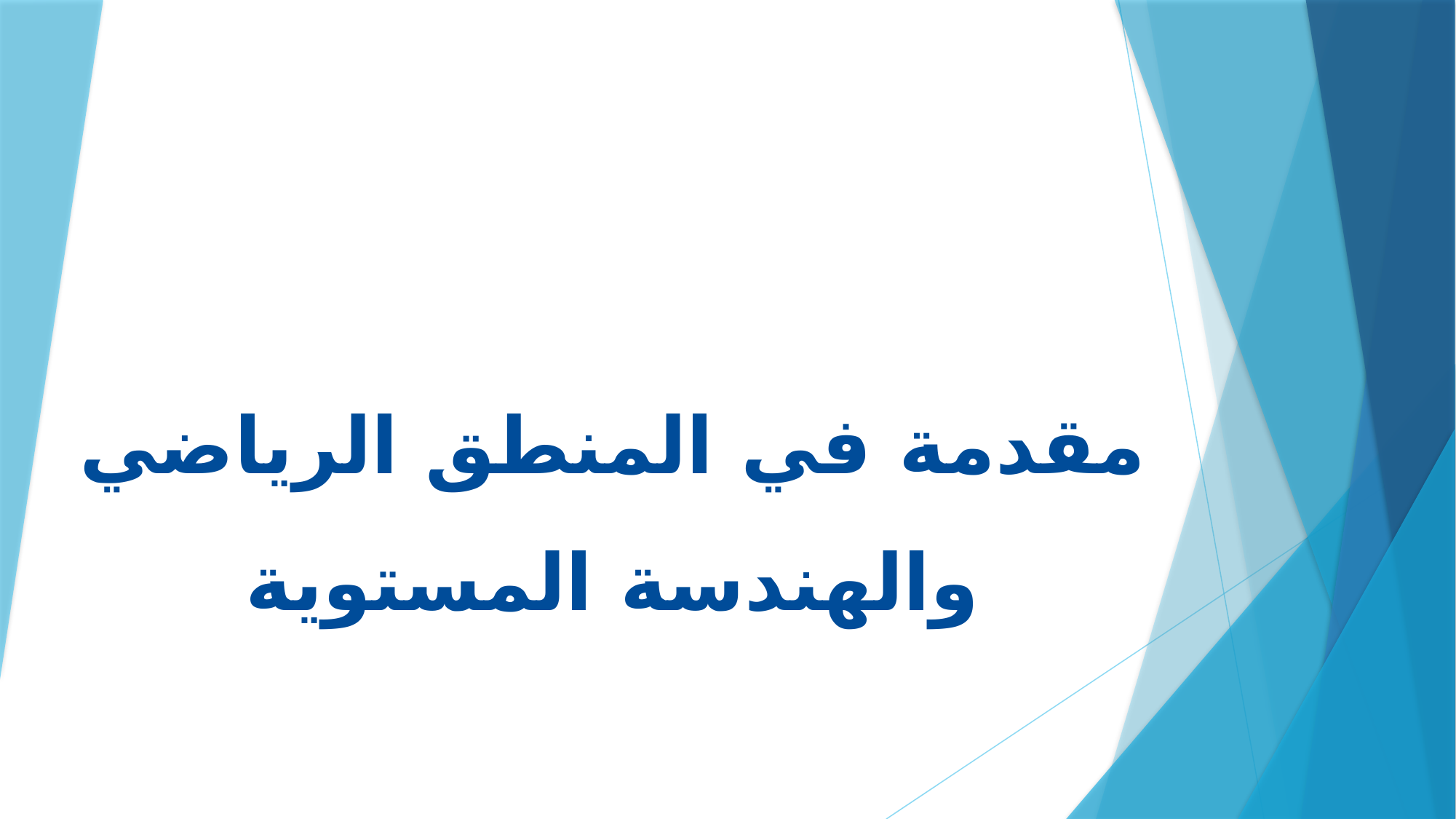

# مقدمة في المنطق الرياضي والهندسة المستوية